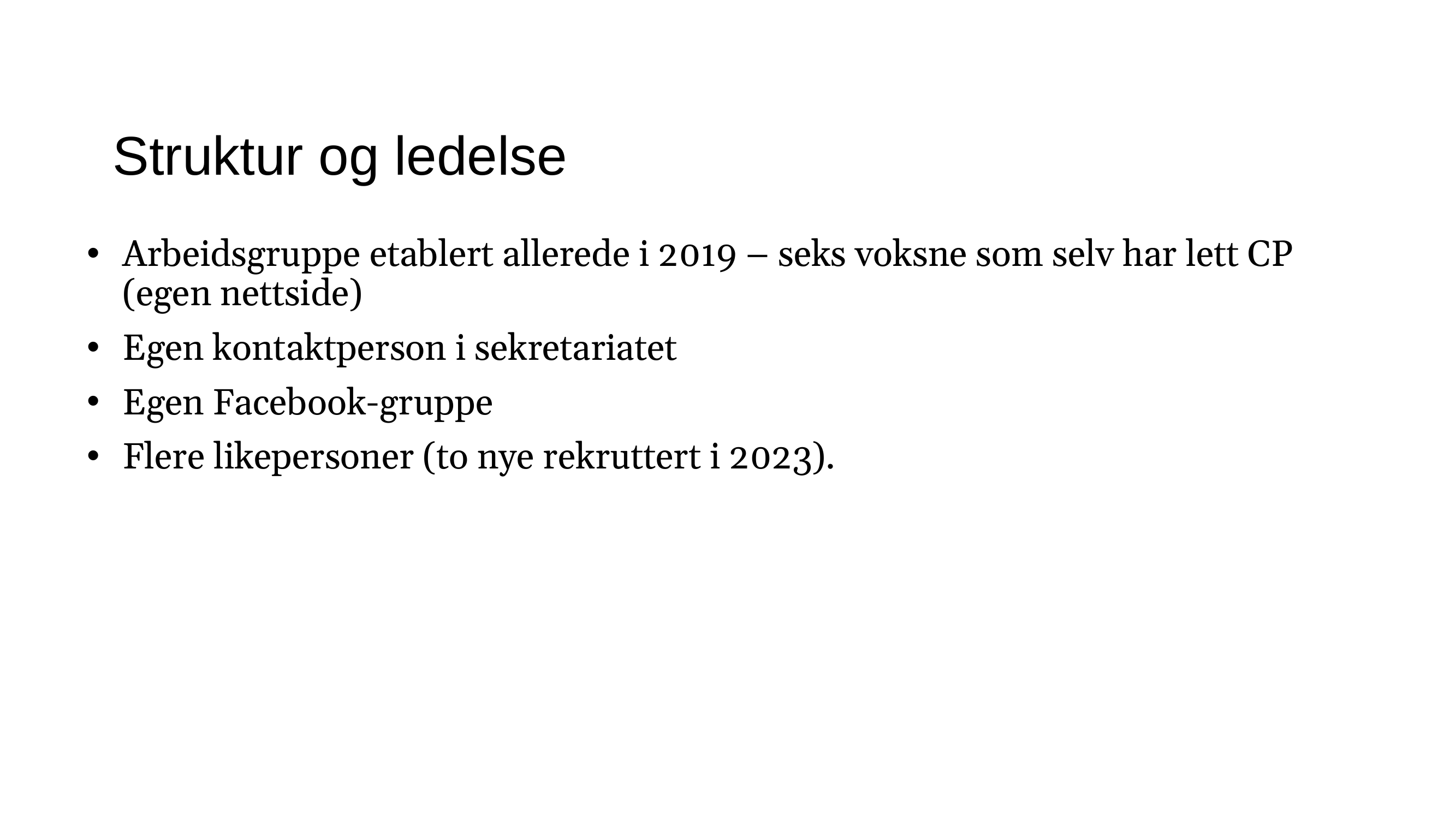

# Struktur og ledelse

Arbeidsgruppe etablert allerede i 2019 – seks voksne som selv har lett CP
(egen nettside)
Egen kontaktperson i sekretariatet
Egen Facebook-gruppe
Flere likepersoner (to nye rekruttert i 2023).